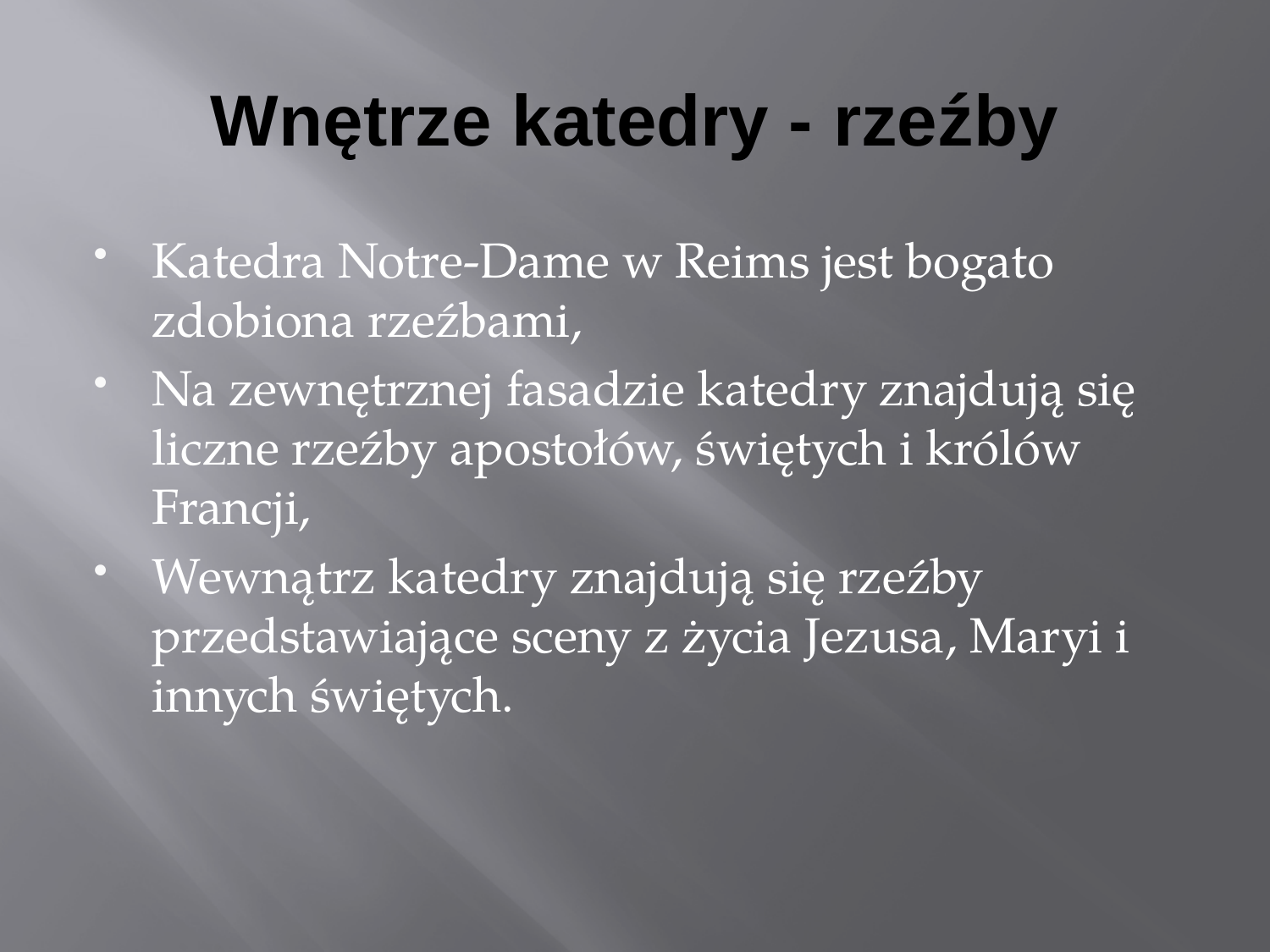

# Wnętrze katedry - rzeźby
Katedra Notre-Dame w Reims jest bogato zdobiona rzeźbami,
Na zewnętrznej fasadzie katedry znajdują się liczne rzeźby apostołów, świętych i królów Francji,
Wewnątrz katedry znajdują się rzeźby przedstawiające sceny z życia Jezusa, Maryi i innych świętych.